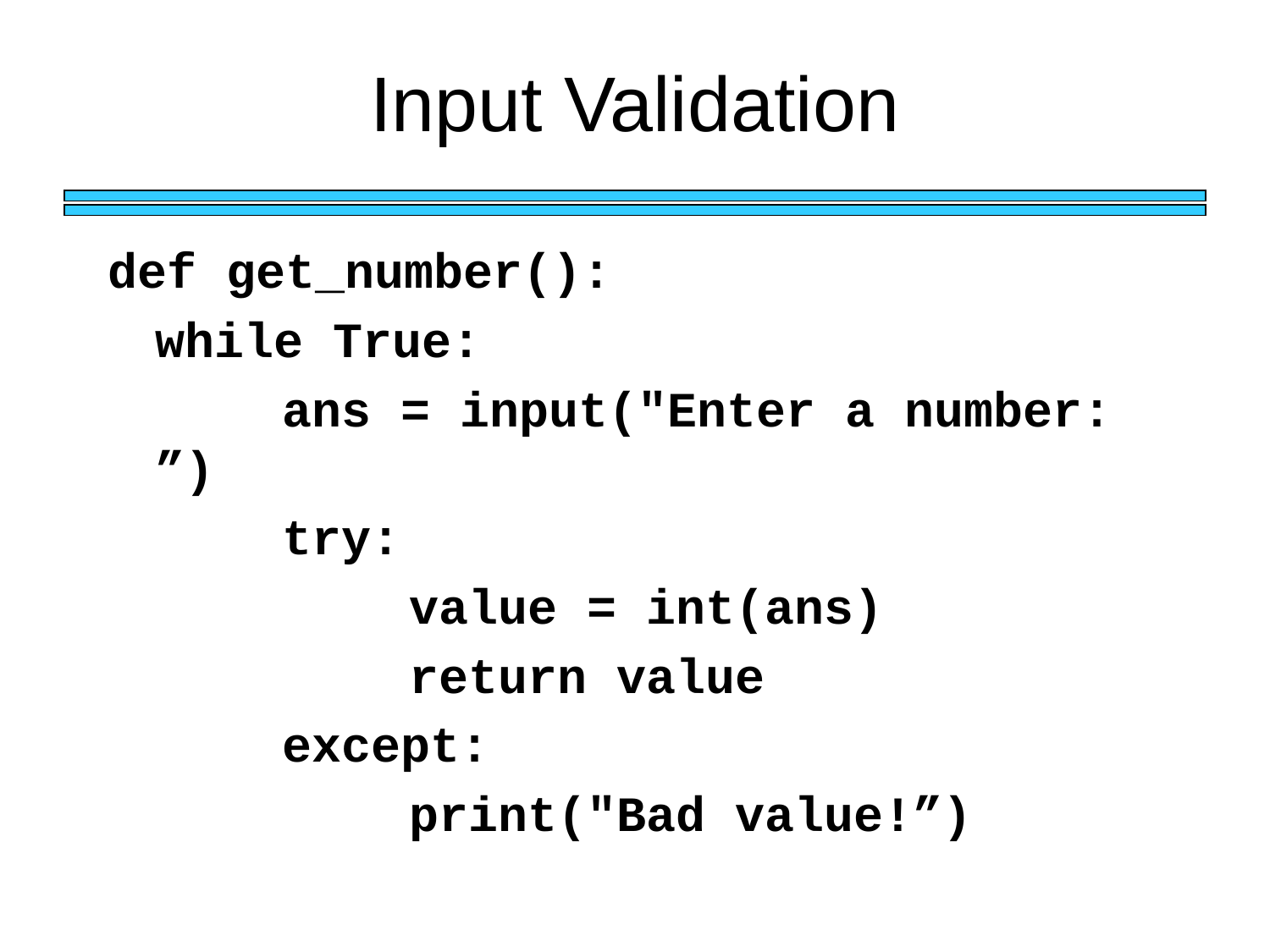

# Input Validation
def get_number():
	while True:
		ans = input("Enter a number: ”)
		try:
			value = int(ans)
			return value
		except:
			print("Bad value!”)